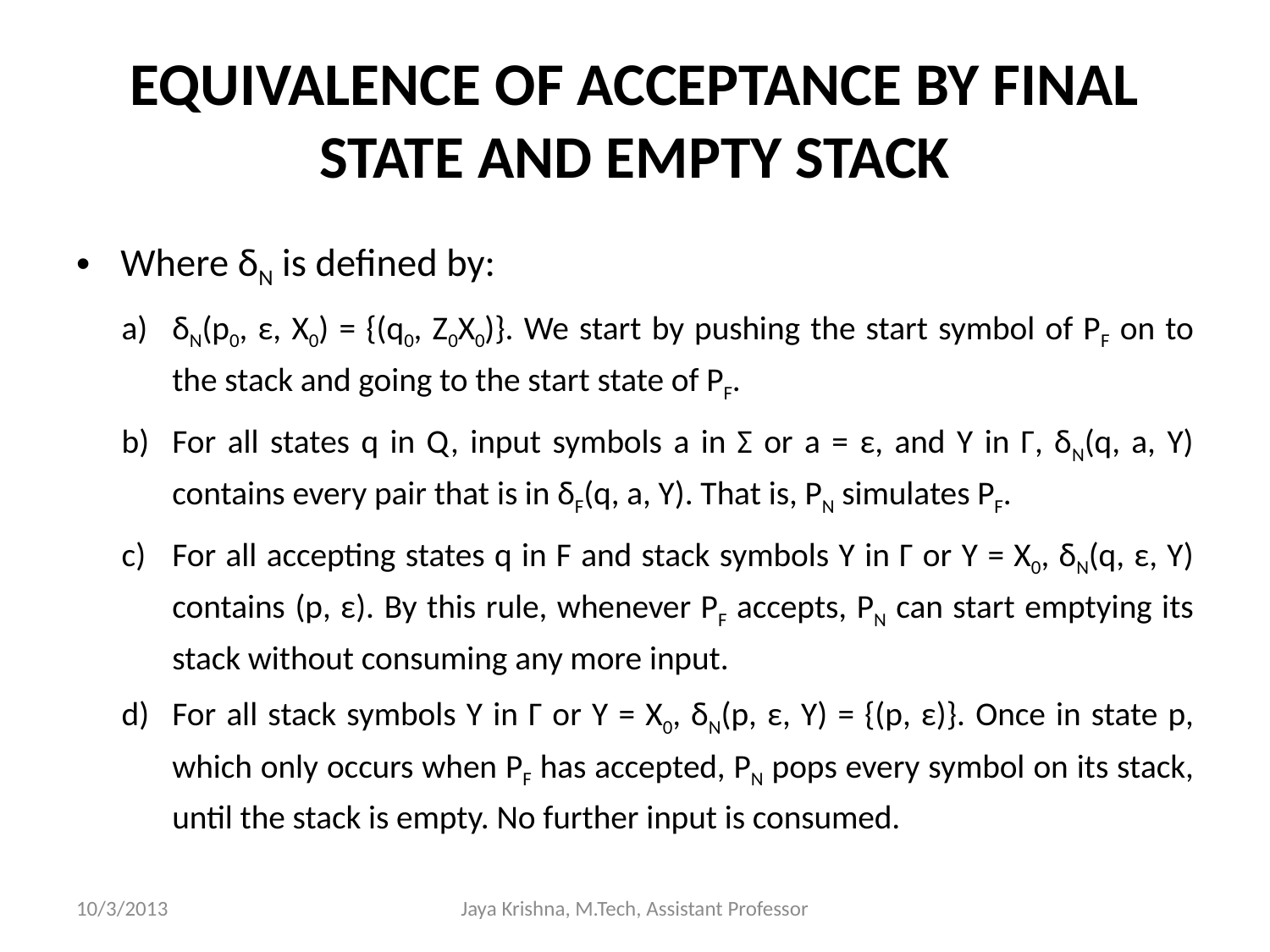

# EQUIVALENCE OF ACCEPTANCE BY FINAL STATE AND EMPTY STACK
Where δN is defined by:
δN(p0, ε, X0) = {(q0, Z0X0)}. We start by pushing the start symbol of PF on to the stack and going to the start state of PF.
For all states q in Q, input symbols a in Σ or a = ε, and Y in Γ, δN(q, a, Y) contains every pair that is in δF(q, a, Y). That is, PN simulates PF.
For all accepting states q in F and stack symbols Y in Γ or Y = X0, δN(q, ε, Y) contains (p, ε). By this rule, whenever PF accepts, PN can start emptying its stack without consuming any more input.
For all stack symbols Y in Γ or Y = X0, δN(p, ε, Y) = {(p, ε)}. Once in state p, which only occurs when PF has accepted, PN pops every symbol on its stack, until the stack is empty. No further input is consumed.
10/3/2013
Jaya Krishna, M.Tech, Assistant Professor